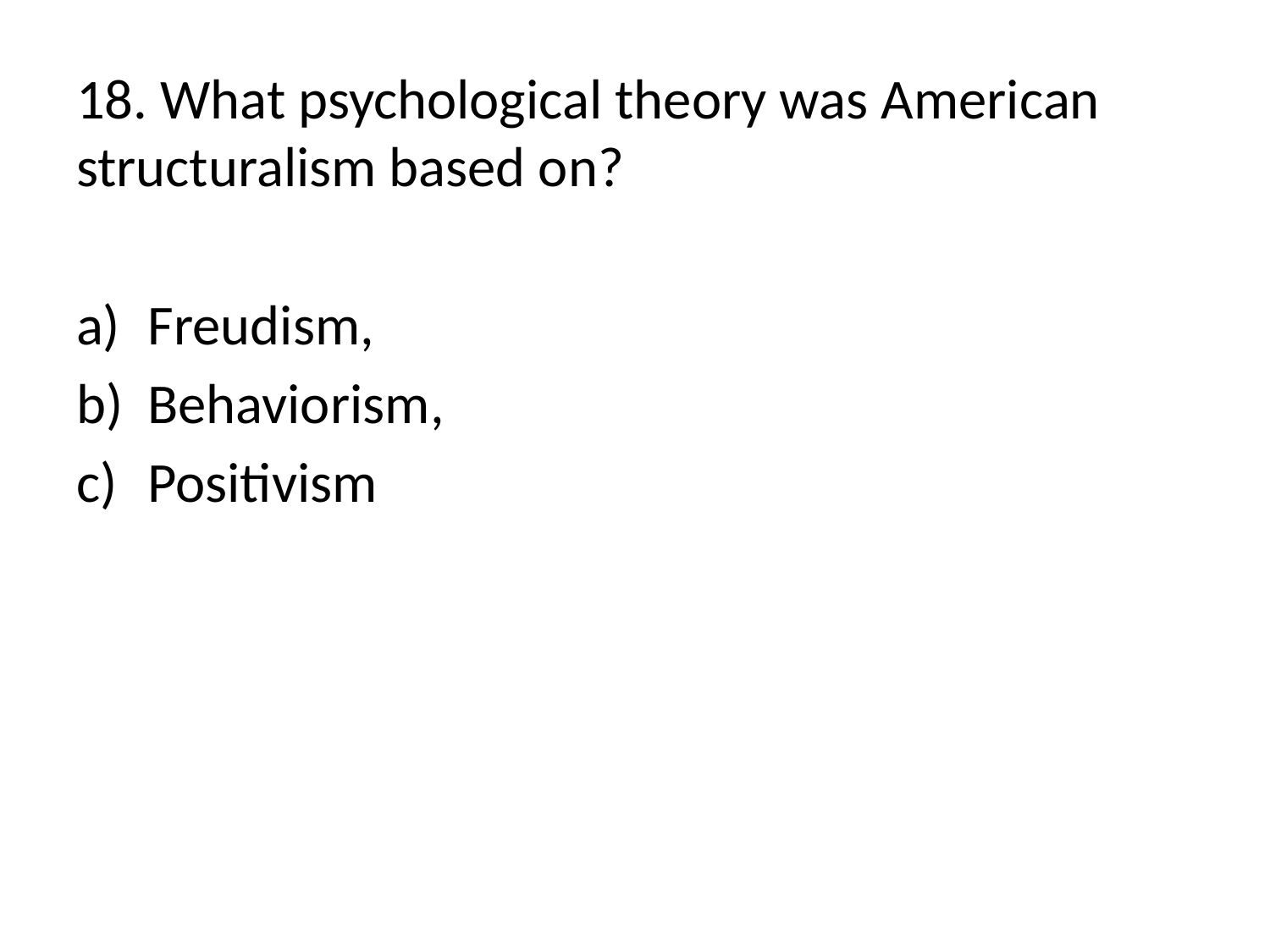

18. What psychological theory was American structuralism based on?

Freudism,
Behaviorism,
Positivism